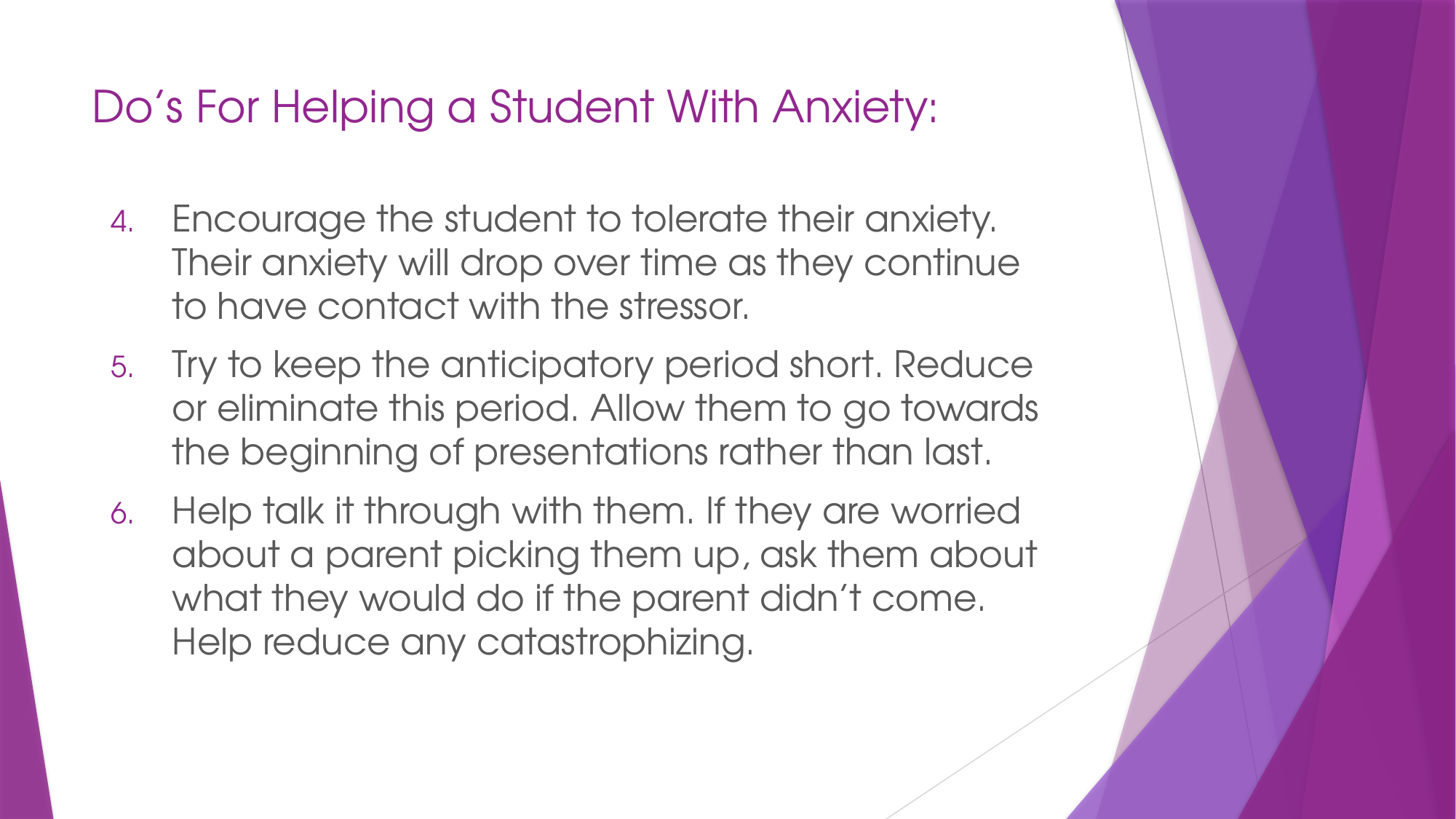

# Do’s For Helping a Student With Anxiety:
Encourage the student to tolerate their anxiety. Their anxiety will drop over time as they continue to have contact with the stressor.
Try to keep the anticipatory period short. Reduce or eliminate this period. Allow them to go towards the beginning of presentations rather than last.
Help talk it through with them. If they are worried about a parent picking them up, ask them about what they would do if the parent didn’t come. Help reduce any catastrophizing.